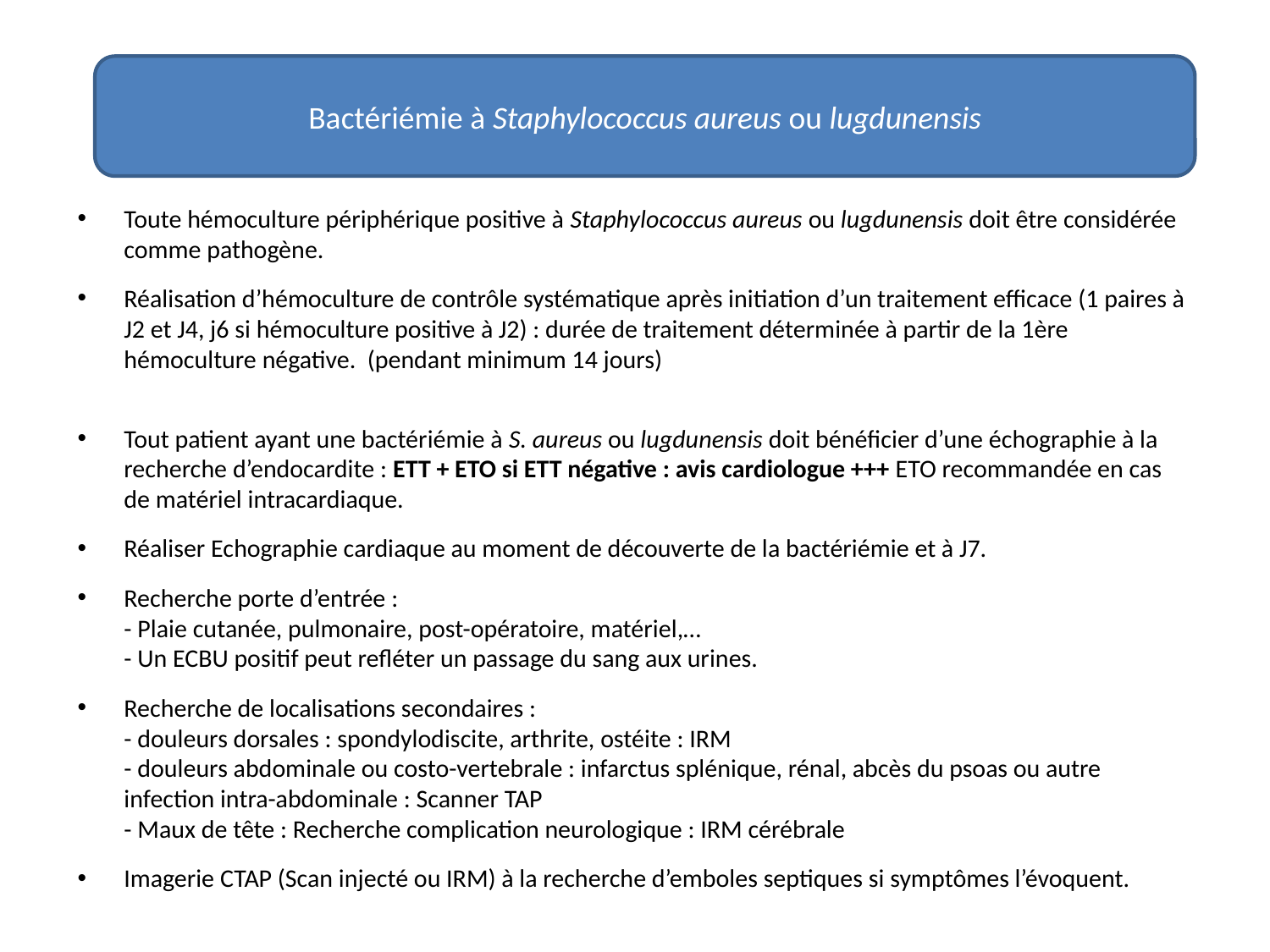

#
Bactériémie à Staphylococcus aureus ou lugdunensis
Toute hémoculture périphérique positive à Staphylococcus aureus ou lugdunensis doit être considérée comme pathogène.
Réalisation d’hémoculture de contrôle systématique après initiation d’un traitement efficace (1 paires à J2 et J4, j6 si hémoculture positive à J2) : durée de traitement déterminée à partir de la 1ère hémoculture négative.  (pendant minimum 14 jours)
Tout patient ayant une bactériémie à S. aureus ou lugdunensis doit bénéficier d’une échographie à la recherche d’endocardite : ETT + ETO si ETT négative : avis cardiologue +++ ETO recommandée en cas de matériel intracardiaque.
Réaliser Echographie cardiaque au moment de découverte de la bactériémie et à J7.
Recherche porte d’entrée :
- Plaie cutanée, pulmonaire, post-opératoire, matériel,…
- Un ECBU positif peut refléter un passage du sang aux urines.
Recherche de localisations secondaires :
- douleurs dorsales : spondylodiscite, arthrite, ostéite : IRM
- douleurs abdominale ou costo-vertebrale : infarctus splénique, rénal, abcès du psoas ou autre infection intra-abdominale : Scanner TAP
- Maux de tête : Recherche complication neurologique : IRM cérébrale
Imagerie CTAP (Scan injecté ou IRM) à la recherche d’emboles septiques si symptômes l’évoquent.